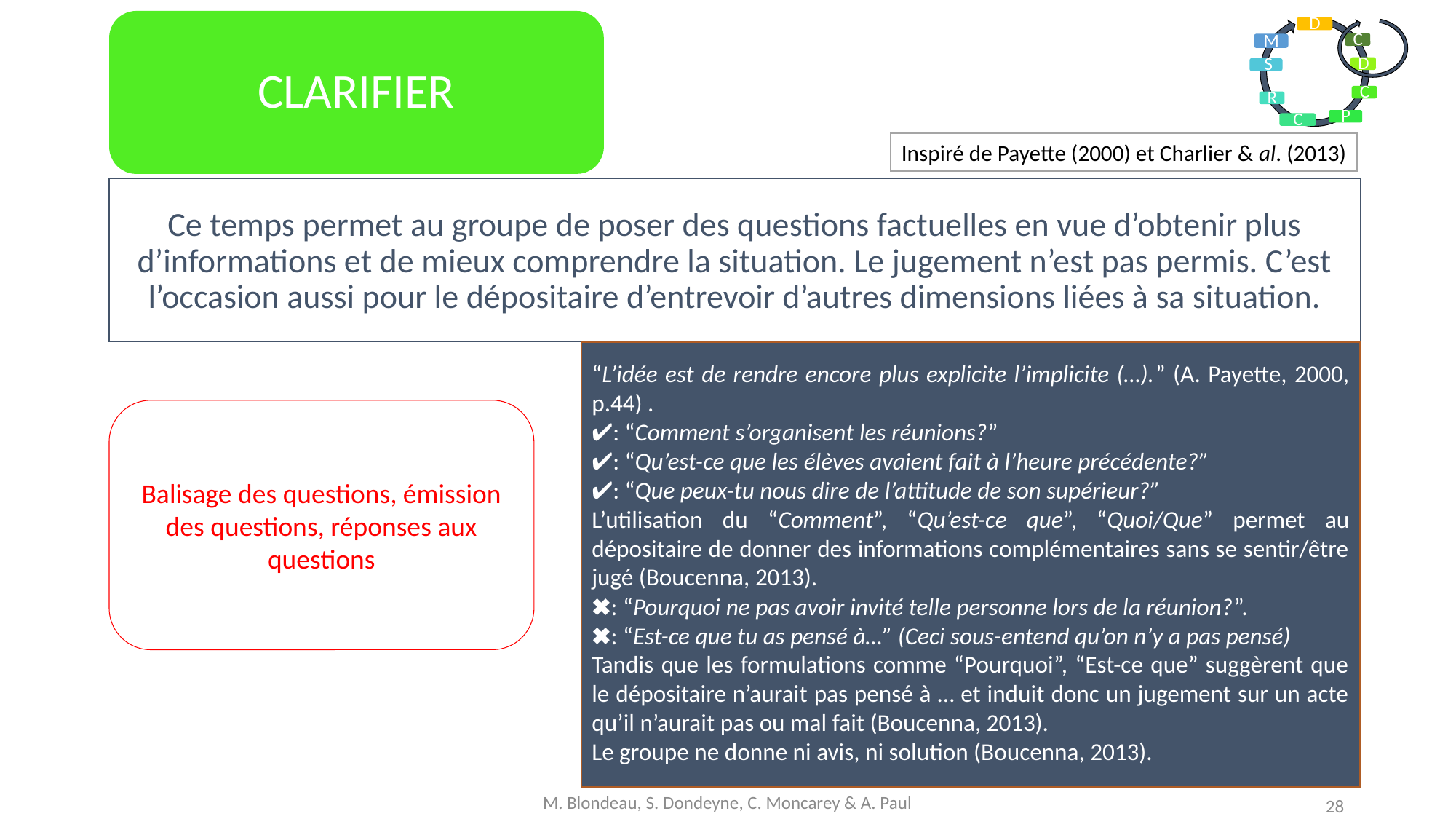

CLARIFIER

D
C
D
C
P
C
R
 S
M
Inspiré de Payette (2000) et Charlier & al. (2013)

Ce temps permet au groupe de poser des questions factuelles en vue d’obtenir plus d’informations et de mieux comprendre la situation. Le jugement n’est pas permis. C’est l’occasion aussi pour le dépositaire d’entrevoir d’autres dimensions liées à sa situation.

“L’idée est de rendre encore plus explicite l’implicite (…).” (A. Payette, 2000, p.44) .
✔: “Comment s’organisent les réunions?”
✔: “Qu’est-ce que les élèves avaient fait à l’heure précédente?”
✔: “Que peux-tu nous dire de l’attitude de son supérieur?”
L’utilisation du “Comment”, “Qu’est-ce que”, “Quoi/Que” permet au dépositaire de donner des informations complémentaires sans se sentir/être jugé (Boucenna, 2013).
✖: “Pourquoi ne pas avoir invité telle personne lors de la réunion?”.
✖: “Est-ce que tu as pensé à…” (Ceci sous-entend qu’on n’y a pas pensé)
Tandis que les formulations comme “Pourquoi”, “Est-ce que” suggèrent que le dépositaire n’aurait pas pensé à … et induit donc un jugement sur un acte qu’il n’aurait pas ou mal fait (Boucenna, 2013).
Le groupe ne donne ni avis, ni solution (Boucenna, 2013).

Balisage des questions, émission des questions, réponses aux questions
M. Blondeau, S. Dondeyne, C. Moncarey & A. Paul
28